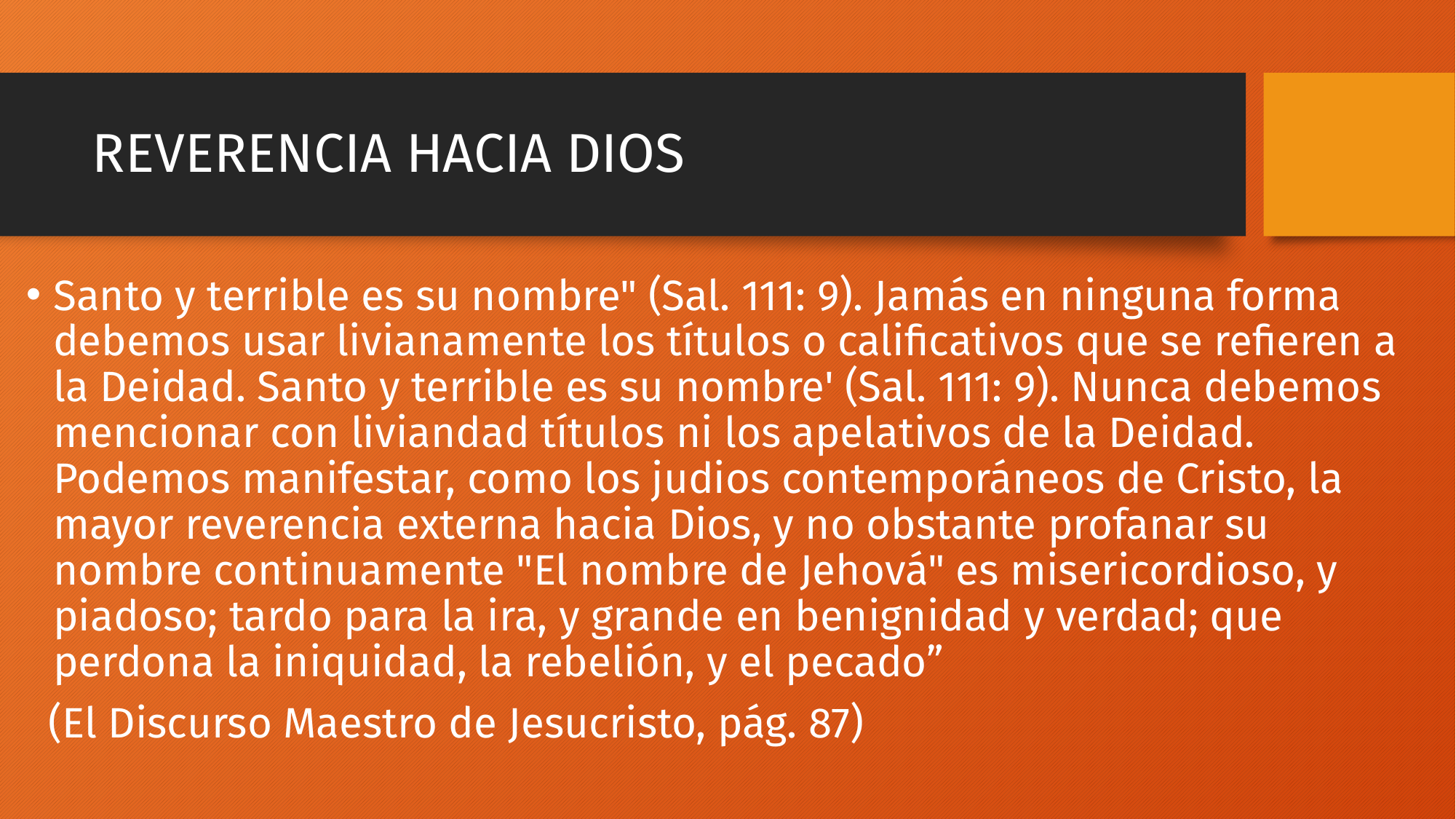

# REVERENCIA HACIA DIOS
Santo y terrible es su nombre" (Sal. 111: 9). Jamás en ninguna forma debemos usar livianamente los títulos o calificativos que se refieren a la Deidad. Santo y terrible es su nombre' (Sal. 111: 9). Nunca debemos mencionar con liviandad títulos ni los apelativos de la Deidad. Podemos manifestar, como los judios contemporáneos de Cristo, la mayor reverencia externa hacia Dios, y no obstante profanar su nombre continuamente "El nombre de Jehová" es misericordioso, y piadoso; tardo para la ira, y grande en benignidad y verdad; que perdona la iniquidad, la rebelión, y el pecado”
  (El Discurso Maestro de Jesucristo, pág. 87)